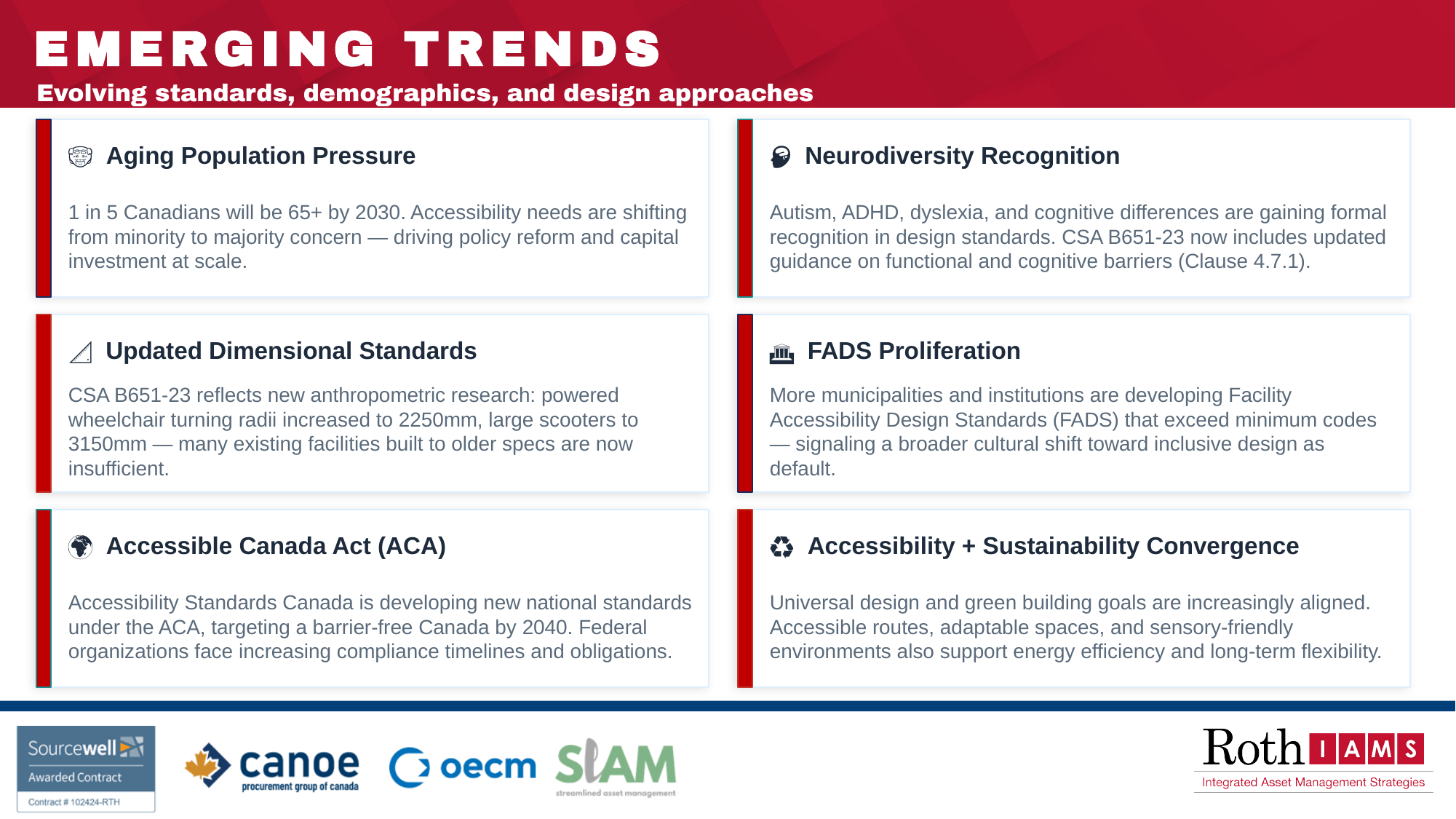

Emerging trends
Evolving standards, demographics, and design approaches

👴  Aging Population Pressure
🧠  Neurodiversity Recognition
1 in 5 Canadians will be 65+ by 2030. Accessibility needs are shifting from minority to majority concern — driving policy reform and capital investment at scale.
Autism, ADHD, dyslexia, and cognitive differences are gaining formal recognition in design standards. CSA B651-23 now includes updated guidance on functional and cognitive barriers (Clause 4.7.1).

📐  Updated Dimensional Standards
🏛  FADS Proliferation
CSA B651-23 reflects new anthropometric research: powered wheelchair turning radii increased to 2250mm, large scooters to 3150mm — many existing facilities built to older specs are now insufficient.
More municipalities and institutions are developing Facility Accessibility Design Standards (FADS) that exceed minimum codes — signaling a broader cultural shift toward inclusive design as default.

🌍  Accessible Canada Act (ACA)
♻  Accessibility + Sustainability Convergence
Accessibility Standards Canada is developing new national standards under the ACA, targeting a barrier-free Canada by 2040. Federal organizations face increasing compliance timelines and obligations.
Universal design and green building goals are increasingly aligned. Accessible routes, adaptable spaces, and sensory-friendly environments also support energy efficiency and long-term flexibility.